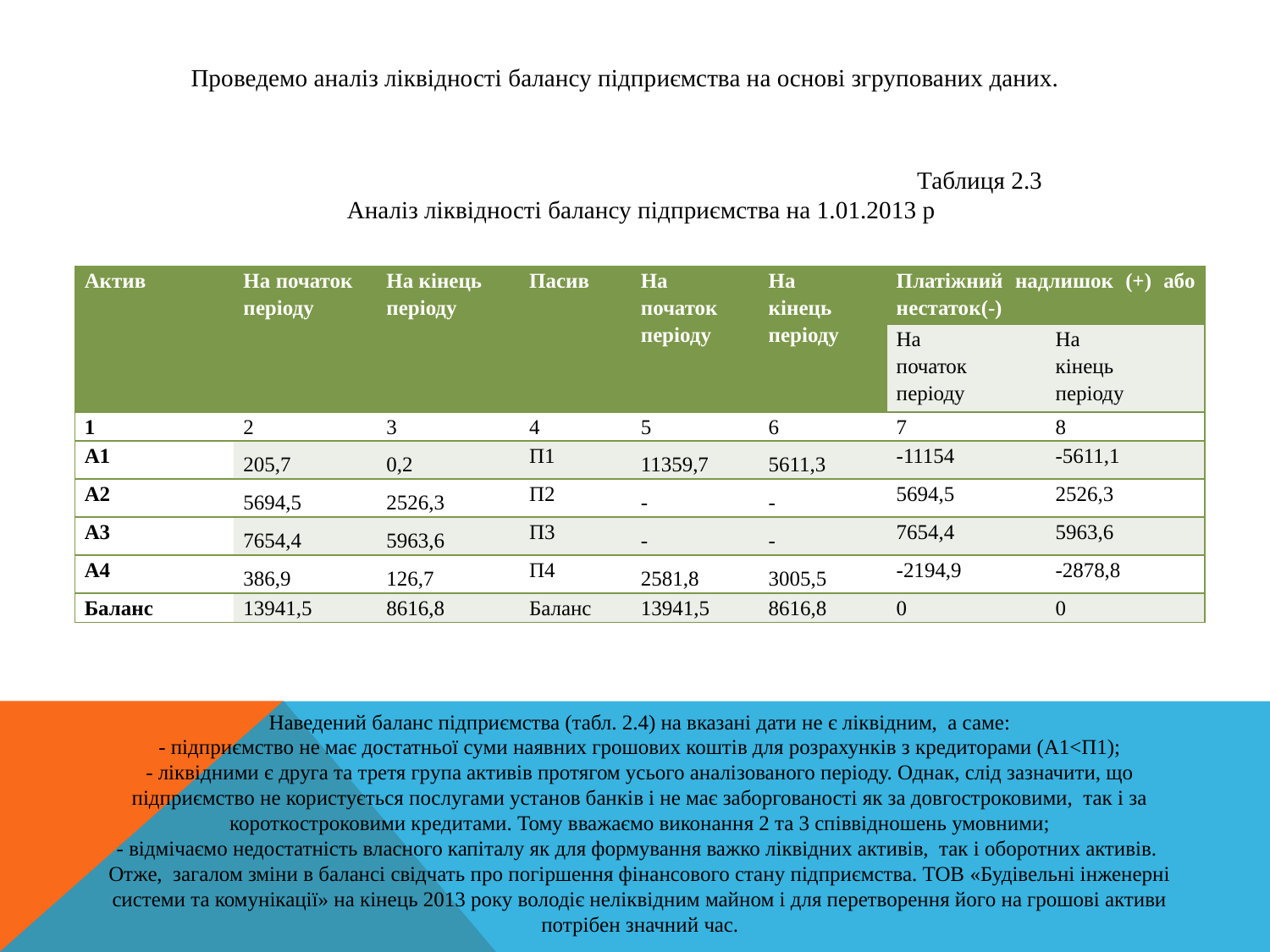

Проведемо аналіз ліквідності балансу підприємства на основі згрупованих даних.
Таблиця 2.3
Аналіз ліквідності балансу підприємства на 1.01.2013 р
| Актив | На початок періоду | На кінець періоду | Пасив | На початок періоду | На кінець періоду | Платіжний надлишок (+) або нестаток(-) |  |
| --- | --- | --- | --- | --- | --- | --- | --- |
|  |  |  |  |  |  | На початок періоду | На кінець періоду |
| 1 | 2 | 3 | 4 | 5 | 6 | 7 | 8 |
| А1 | 205,7 | 0,2 | П1 | 11359,7 | 5611,3 | -11154 | -5611,1 |
| А2 | 5694,5 | 2526,3 | П2 | - | - | 5694,5 | 2526,3 |
| А3 | 7654,4 | 5963,6 | П3 | - | - | 7654,4 | 5963,6 |
| А4 | 386,9 | 126,7 | П4 | 2581,8 | 3005,5 | -2194,9 | -2878,8 |
| Баланс | 13941,5 | 8616,8 | Баланс | 13941,5 | 8616,8 | 0 | 0 |
Haведений баланс підприємства (табл. 2.4) на вказані дати не є ліквідним,  а саме:
- підприємство не має достатньої суми наявних грошових коштів для розрахунків з кредиторами (А1<П1);
- ліквідними є друга та третя група активів протягом усього аналізованого періоду. Однак, слід зазначити, що підприємство не користується послугами установ банків і не має заборгованості як за довгостроковими,  так і за короткостроковими кредитами. Тому вважаємо виконання 2 та 3 співвідношень умовними;
- відмічаємо недостатність власного капіталу як для формування важко ліквідних активів,  так і оборотних активів.
Отже,  загалом зміни в балансі свідчать про погіршення фінансового стану підприємства. ТОВ «Будівельні інженерні системи та комунікації» на кінець 2013 року володіє неліквідним майном і для перетворення його на грошові активи потрібен значний час.